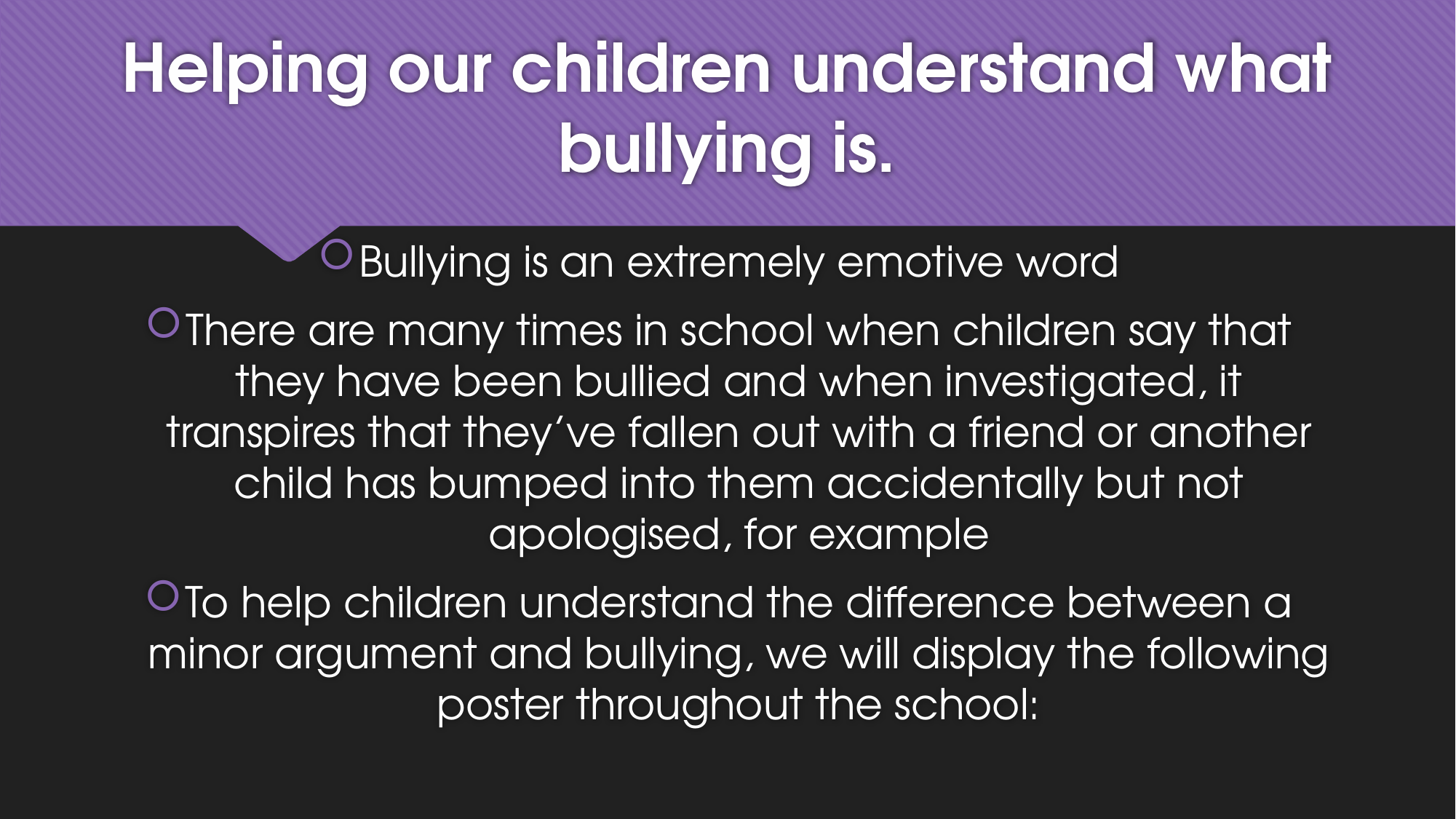

# Helping our children understand what bullying is.
Bullying is an extremely emotive word
There are many times in school when children say that they have been bullied and when investigated, it transpires that they’ve fallen out with a friend or another child has bumped into them accidentally but not apologised, for example
To help children understand the difference between a minor argument and bullying, we will display the following poster throughout the school: